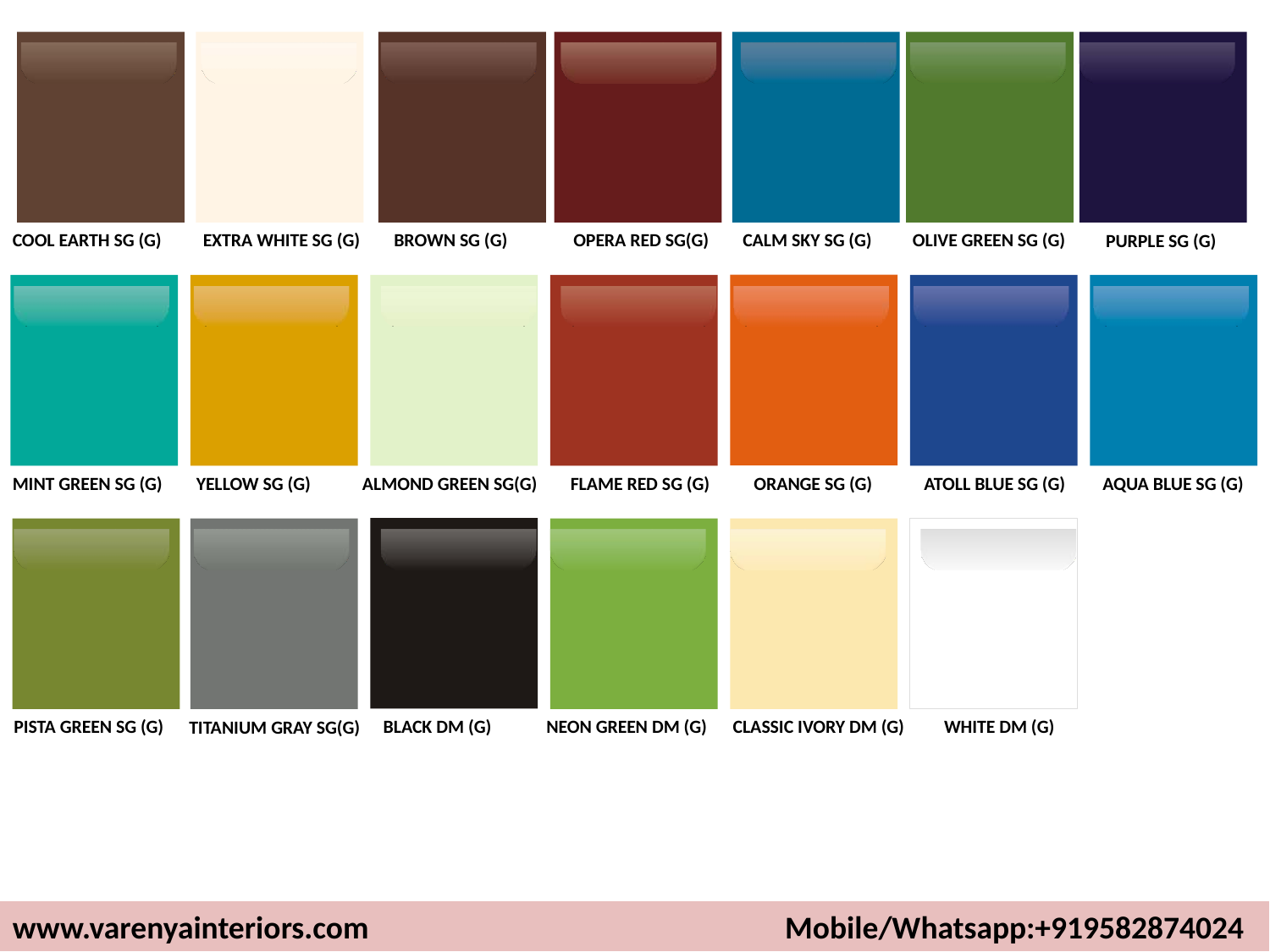

COOL EARTH SG (G)
EXTRA WHITE SG (G)
BROWN SG (G)
OPERA RED SG(G)
CALM SKY SG (G)
OLIVE GREEN SG (G)
PURPLE SG (G)

MINT GREEN SG (G)

YELLOW SG (G)
ALMOND GREEN SG(G)
FLAME RED SG (G)
ORANGE SG (G)
ATOLL BLUE SG (G)
AQUA BLUE SG (G)

PISTA GREEN SG (G)
BLACK DM (G)
NEON GREEN DM (G)
CLASSIC IVORY DM (G)
WHITE DM (G)
TITANIUM GRAY SG(G)
www.varenyainteriors.com                                                          Mobile/Whatsapp:+919582874024